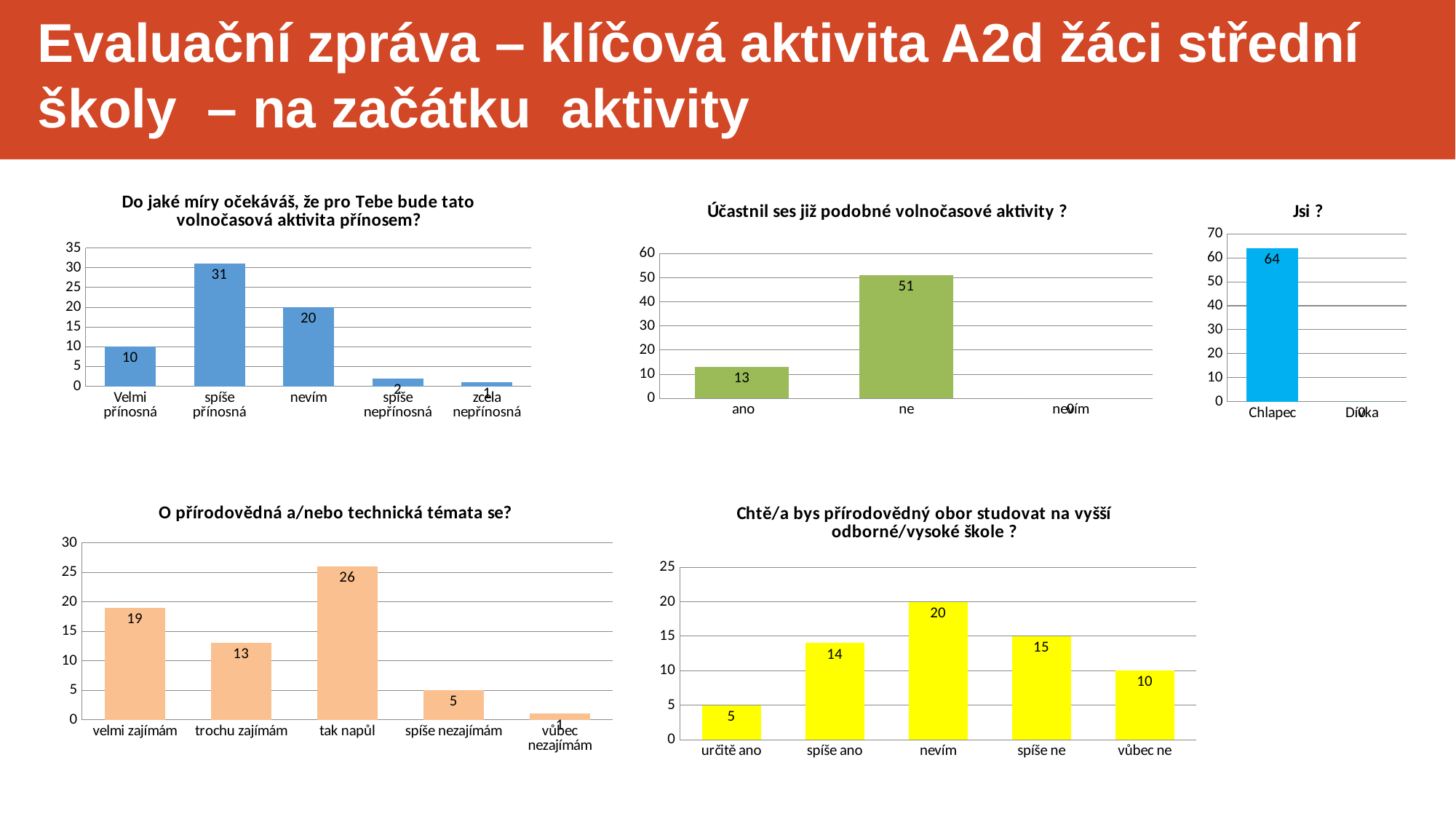

# Evaluační zpráva – klíčová aktivita A2d žáci střední školy  – na začátku  aktivity

### Chart: Do jaké míry očekáváš, že pro Tebe bude tato volnočasová aktivita přínosem?

| Category |  |
|---|---|
| Velmi přínosná | 10.0 |
| spíše přínosná | 31.0 |
| nevím | 20.0 |
| spíše nepřínosná | 2.0 |
| zcela nepřínosná | 1.0 |

### Chart: Jsi ?

| Category |  |
|---|---|
| Chlapec | 64.0 |
| Dívka | 0.0 |

### Chart: Účastnil ses již podobné volnočasové aktivity ?

| Category |  |
|---|---|
|  ano | 13.0 |
| ne | 51.0 |
| nevím | 0.0 |

### Chart: O přírodovědná a/nebo technická témata se?

| Category |  |
|---|---|
| velmi zajímám | 19.0 |
| trochu zajímám | 13.0 |
| tak napůl | 26.0 |
| spíše nezajímám | 5.0 |
| vůbec nezajímám | 1.0 |

### Chart: Chtě/a bys přírodovědný obor studovat na vyšší odborné/vysoké škole ?

| Category |  |
|---|---|
| určitě ano | 5.0 |
| spíše ano | 14.0 |
| nevím | 20.0 |
| spíše ne | 15.0 |
| vůbec ne | 10.0 |